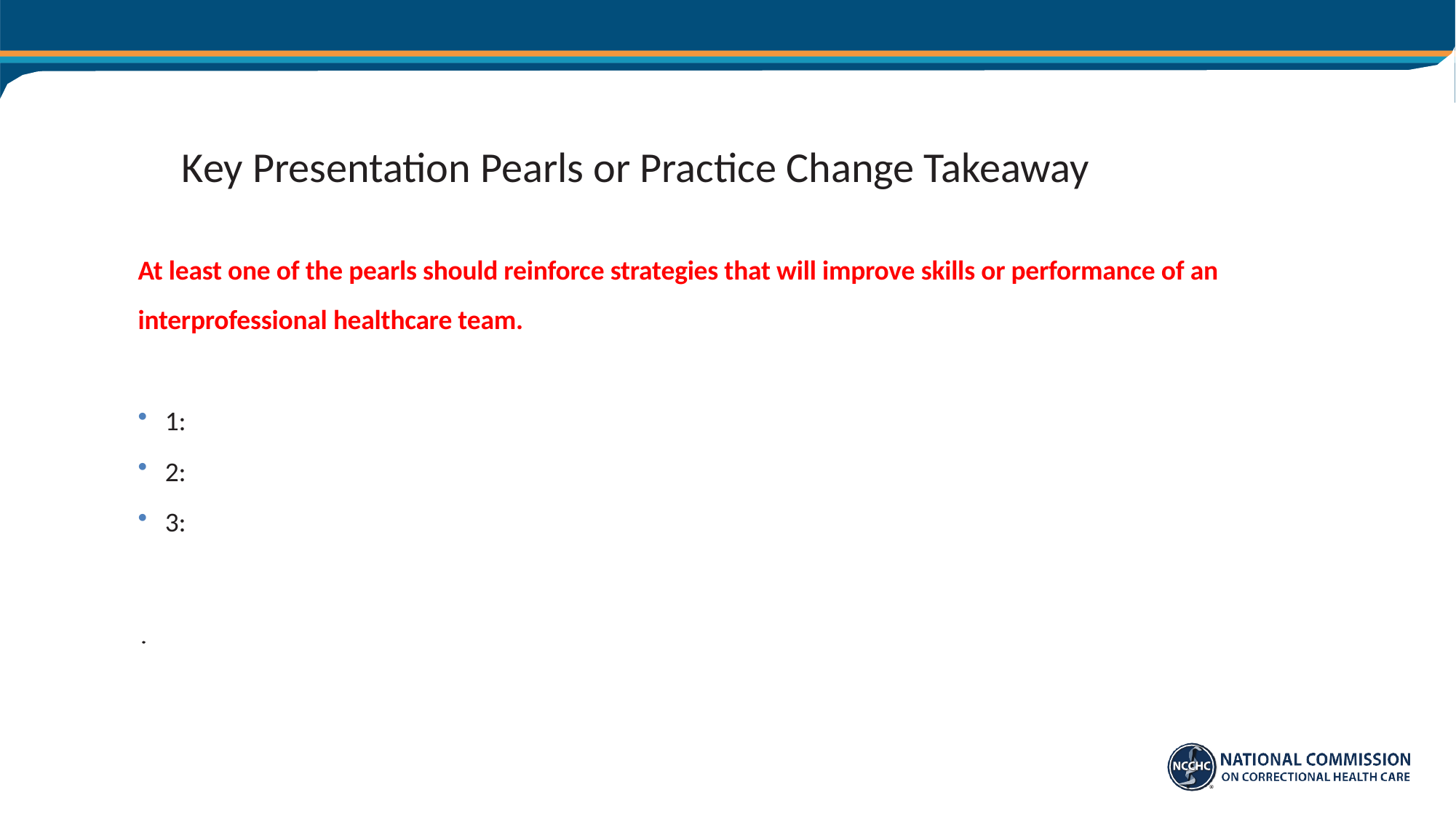

# Key Presentation Pearls or Practice Change Takeaway
At least one of the pearls should reinforce strategies that will improve skills or performance of an interprofessional healthcare team.

1:
2:
3: